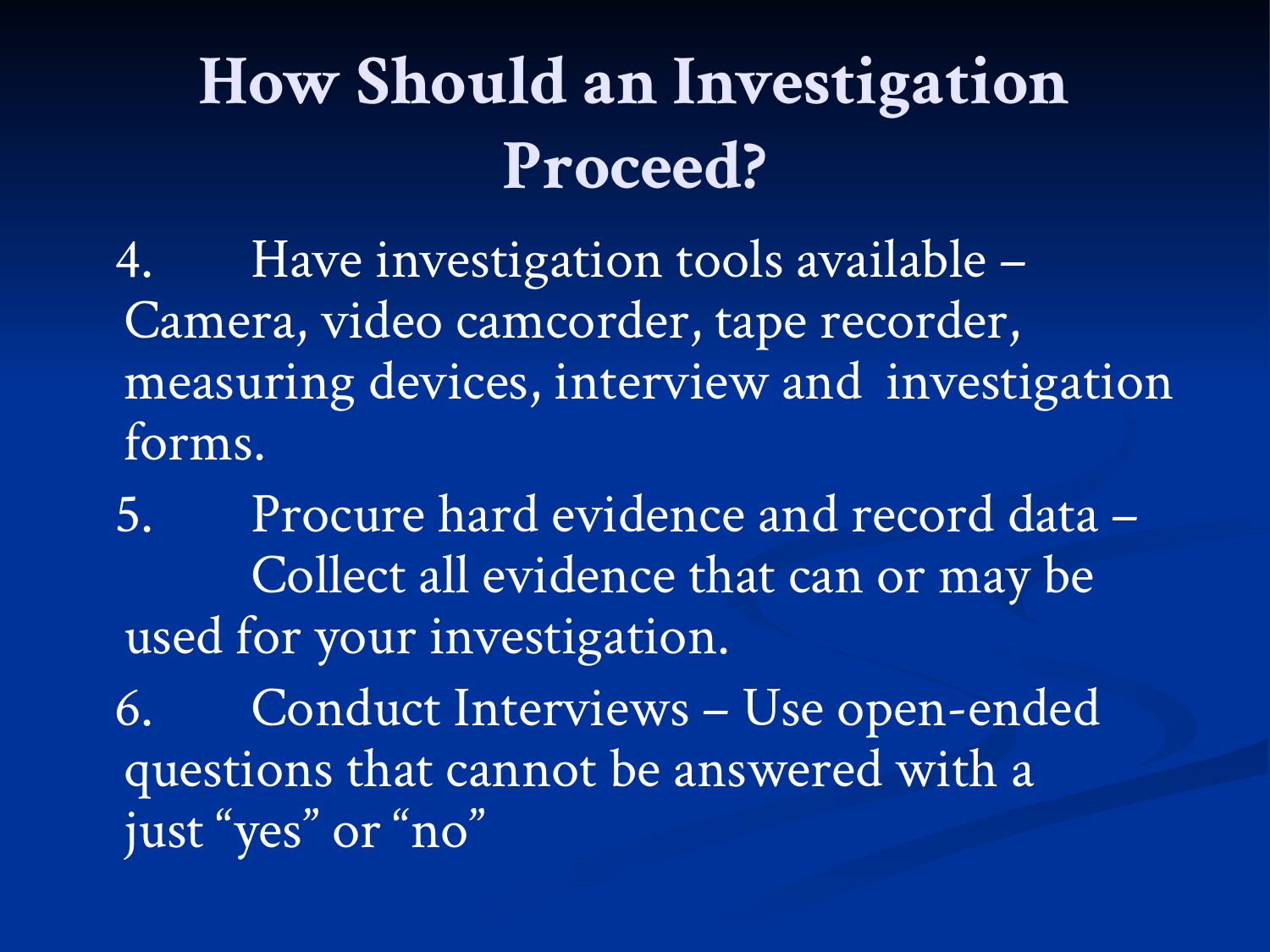

# How Should an Investigation Proceed?
   4. 	Have investigation tools available – 	Camera, video camcorder, tape recorder, 	measuring devices, interview and 	investigation forms.
   5.	Procure hard evidence and record data – 	Collect all evidence that can or may be 	used for your investigation.
   6.	Conduct Interviews – Use open-ended 	questions that cannot be answered with a 	just “yes” or “no”